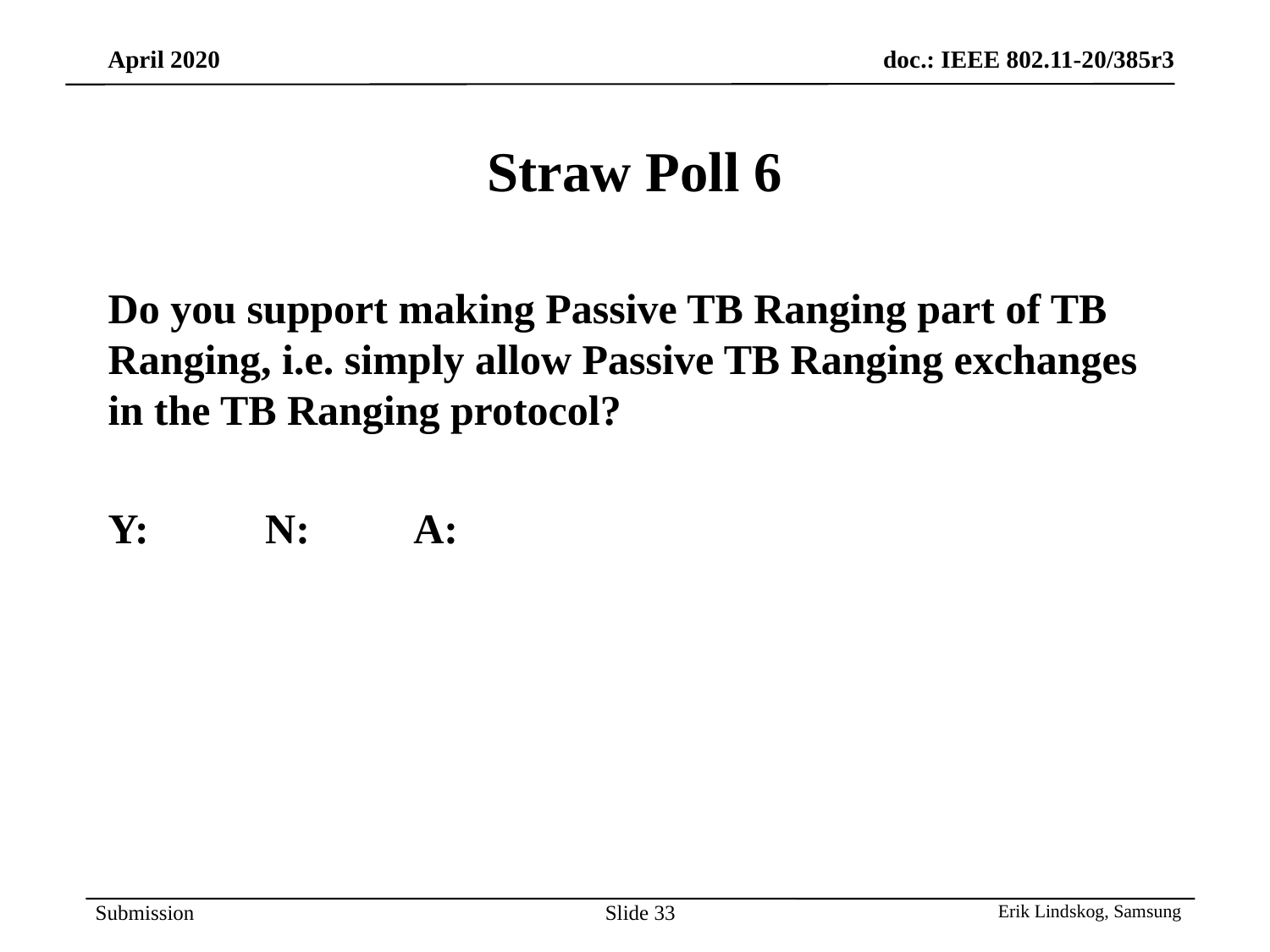

# Straw Poll 6
Do you support making Passive TB Ranging part of TB Ranging, i.e. simply allow Passive TB Ranging exchanges in the TB Ranging protocol?

Y:           N:          A:
Slide 33
Erik Lindskog, Samsung